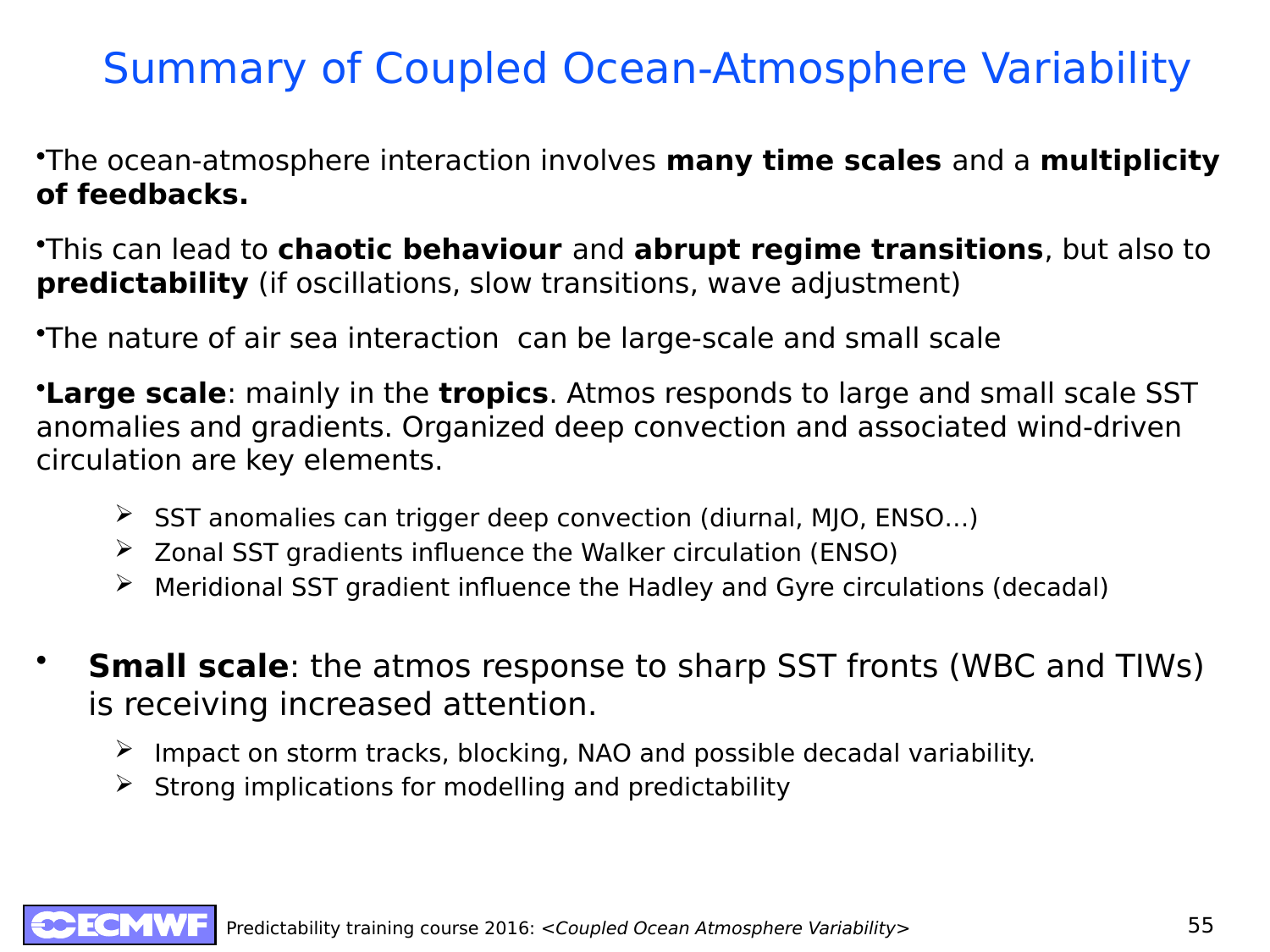

# Summary of Coupled Ocean-Atmosphere Variability
The ocean-atmosphere interaction involves many time scales and a multiplicity of feedbacks.
This can lead to chaotic behaviour and abrupt regime transitions, but also to predictability (if oscillations, slow transitions, wave adjustment)
The nature of air sea interaction  can be large-scale and small scale
Large scale: mainly in the tropics. Atmos responds to large and small scale SST anomalies and gradients. Organized deep convection and associated wind-driven circulation are key elements.
SST anomalies can trigger deep convection (diurnal, MJO, ENSO…)
Zonal SST gradients influence the Walker circulation (ENSO)
Meridional SST gradient influence the Hadley and Gyre circulations (decadal)

Small scale: the atmos response to sharp SST fronts (WBC and TIWs) is receiving increased attention.
Impact on storm tracks, blocking, NAO and possible decadal variability.
Strong implications for modelling and predictability